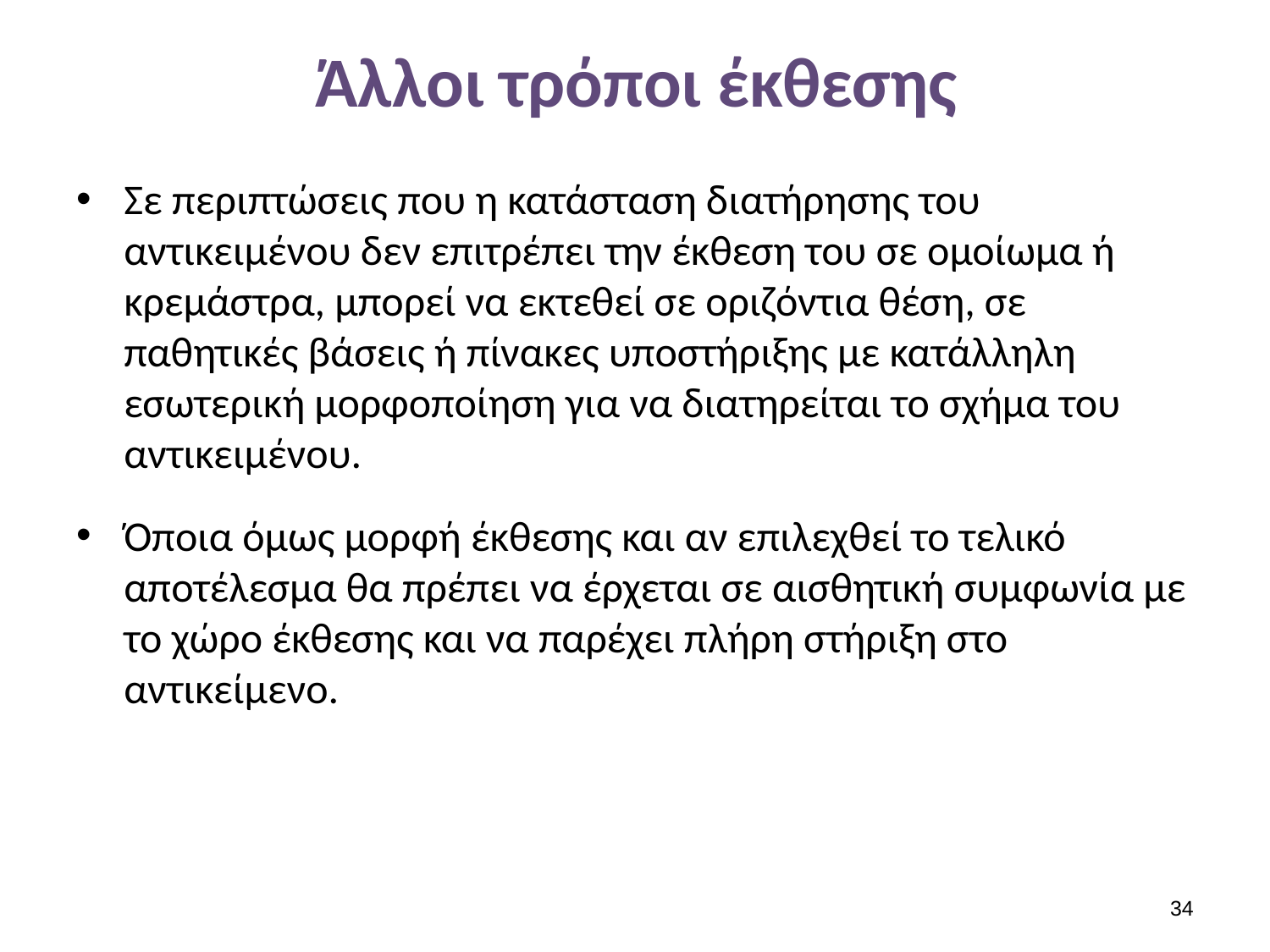

# Άλλοι τρόποι έκθεσης
Σε περιπτώσεις που η κατάσταση διατήρησης του αντικειμένου δεν επιτρέπει την έκθεση του σε ομοίωμα ή κρεμάστρα, μπορεί να εκτεθεί σε οριζόντια θέση, σε παθητικές βάσεις ή πίνακες υποστήριξης με κατάλληλη εσωτερική μορφοποίηση για να διατηρείται το σχήμα του αντικειμένου.
Όποια όμως μορφή έκθεσης και αν επιλεχθεί το τελικό αποτέλεσμα θα πρέπει να έρχεται σε αισθητική συμφωνία με το χώρο έκθεσης και να παρέχει πλήρη στήριξη στο αντικείμενο.

34